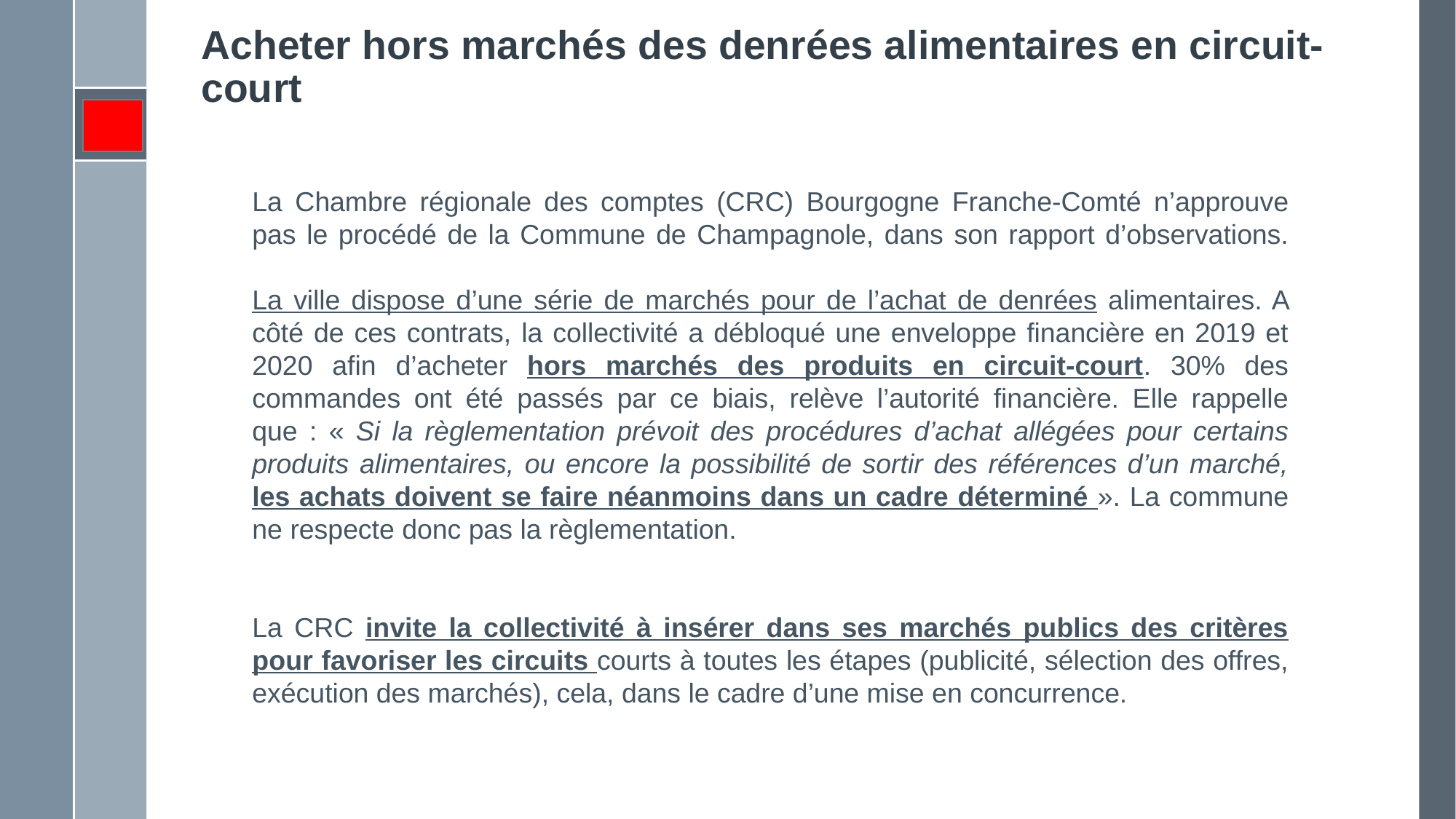

# Acheter hors marchés des denrées alimentaires en circuit-court

La Chambre régionale des comptes (CRC) Bourgogne Franche-Comté n’approuve pas le procédé de la Commune de Champagnole, dans son rapport d’observations.
La ville dispose d’une série de marchés pour de l’achat de denrées alimentaires. A côté de ces contrats, la collectivité a débloqué une enveloppe financière en 2019 et 2020 afin d’acheter hors marchés des produits en circuit-court. 30% des commandes ont été passés par ce biais, relève l’autorité financière. Elle rappelle que : « Si la règlementation prévoit des procédures d’achat allégées pour certains produits alimentaires, ou encore la possibilité de sortir des références d’un marché, les achats doivent se faire néanmoins dans un cadre déterminé ». La commune ne respecte donc pas la règlementation.
La CRC invite la collectivité à insérer dans ses marchés publics des critères pour favoriser les circuits courts à toutes les étapes (publicité, sélection des offres, exécution des marchés), cela, dans le cadre d’une mise en concurrence.